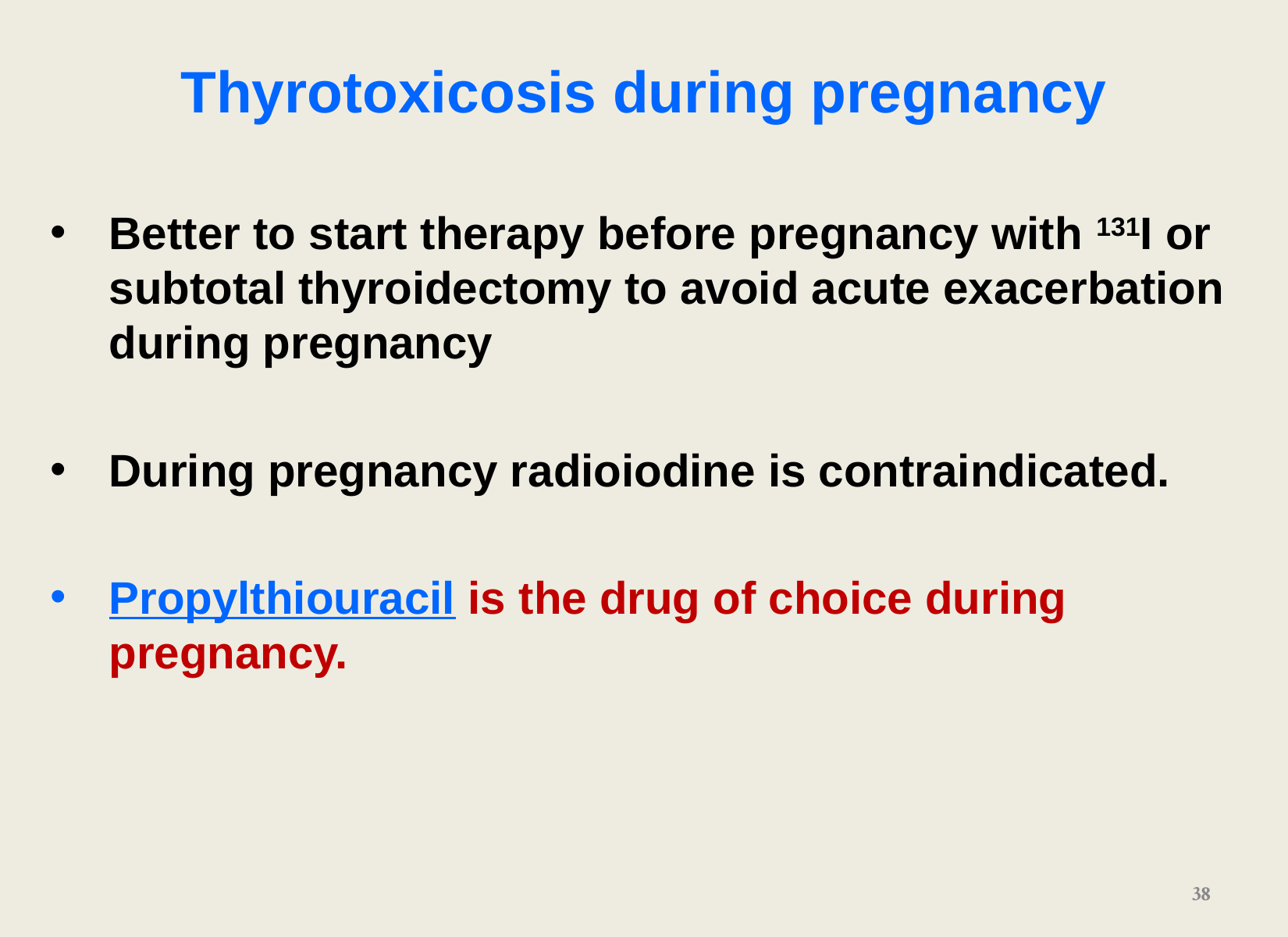

Thyrotoxicosis during pregnancy

Better to start therapy before pregnancy with 131I or subtotal thyroidectomy to avoid acute exacerbation during pregnancy

During pregnancy radioiodine is contraindicated.

Propylthiouracil is the drug of choice during pregnancy.

38